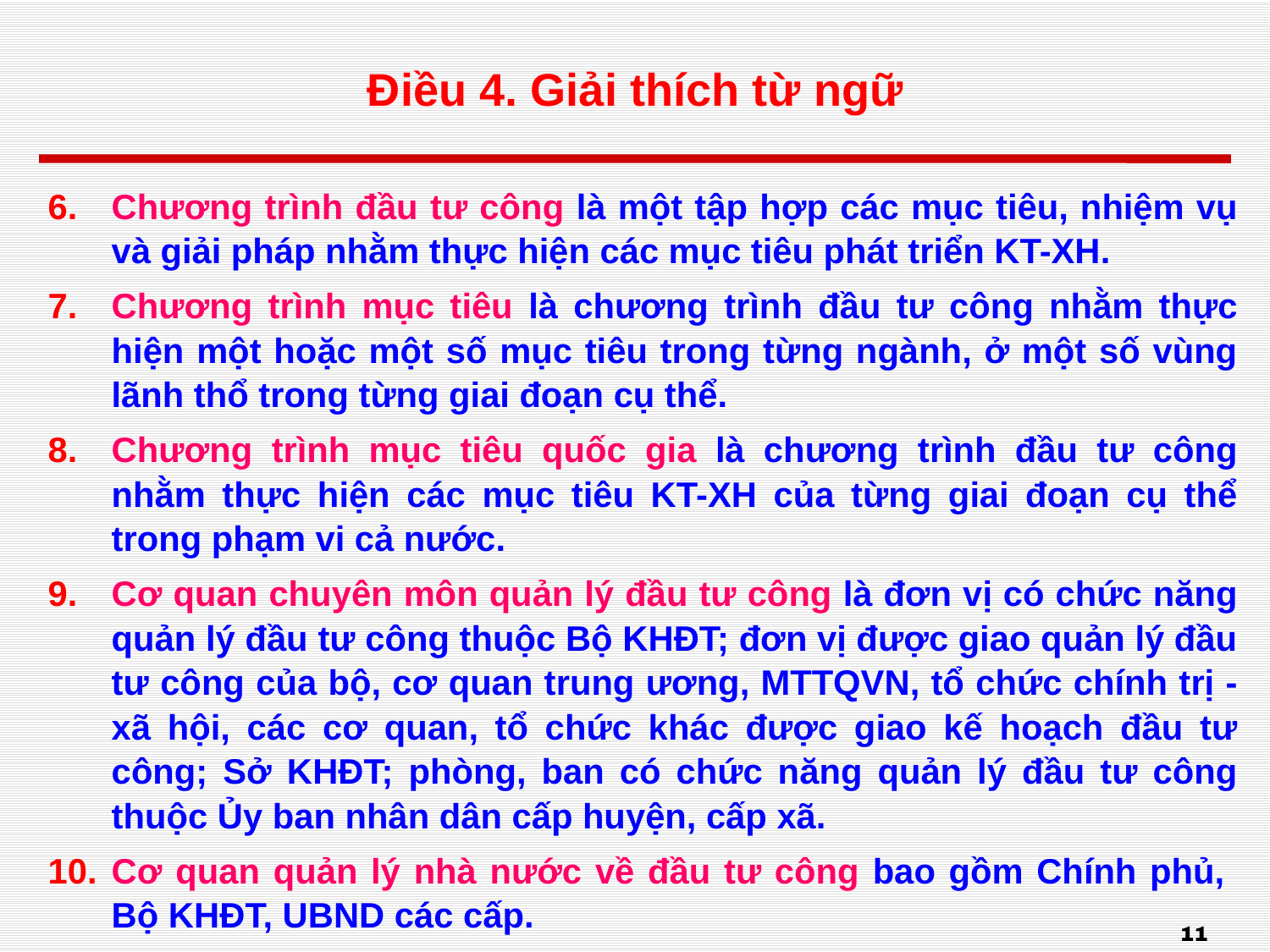

# Điều 4. Giải thích từ ngữ
Chương trình đầu tư công là một tập hợp các mục tiêu, nhiệm vụ và giải pháp nhằm thực hiện các mục tiêu phát triển KT-XH.
Chương trình mục tiêu là chương trình đầu tư công nhằm thực hiện một hoặc một số mục tiêu trong từng ngành, ở một số vùng lãnh thổ trong từng giai đoạn cụ thể.
Chương trình mục tiêu quốc gia là chương trình đầu tư công nhằm thực hiện các mục tiêu KT-XH của từng giai đoạn cụ thể trong phạm vi cả nước.
Cơ quan chuyên môn quản lý đầu tư công là đơn vị có chức năng quản lý đầu tư công thuộc Bộ KHĐT; đơn vị được giao quản lý đầu tư công của bộ, cơ quan trung ương, MTTQVN, tổ chức chính trị - xã hội, các cơ quan, tổ chức khác được giao kế hoạch đầu tư công; Sở KHĐT; phòng, ban có chức năng quản lý đầu tư công thuộc Ủy ban nhân dân cấp huyện, cấp xã.
Cơ quan quản lý nhà nước về đầu tư công bao gồm Chính phủ,
Bộ KHĐT, UBND các cấp.